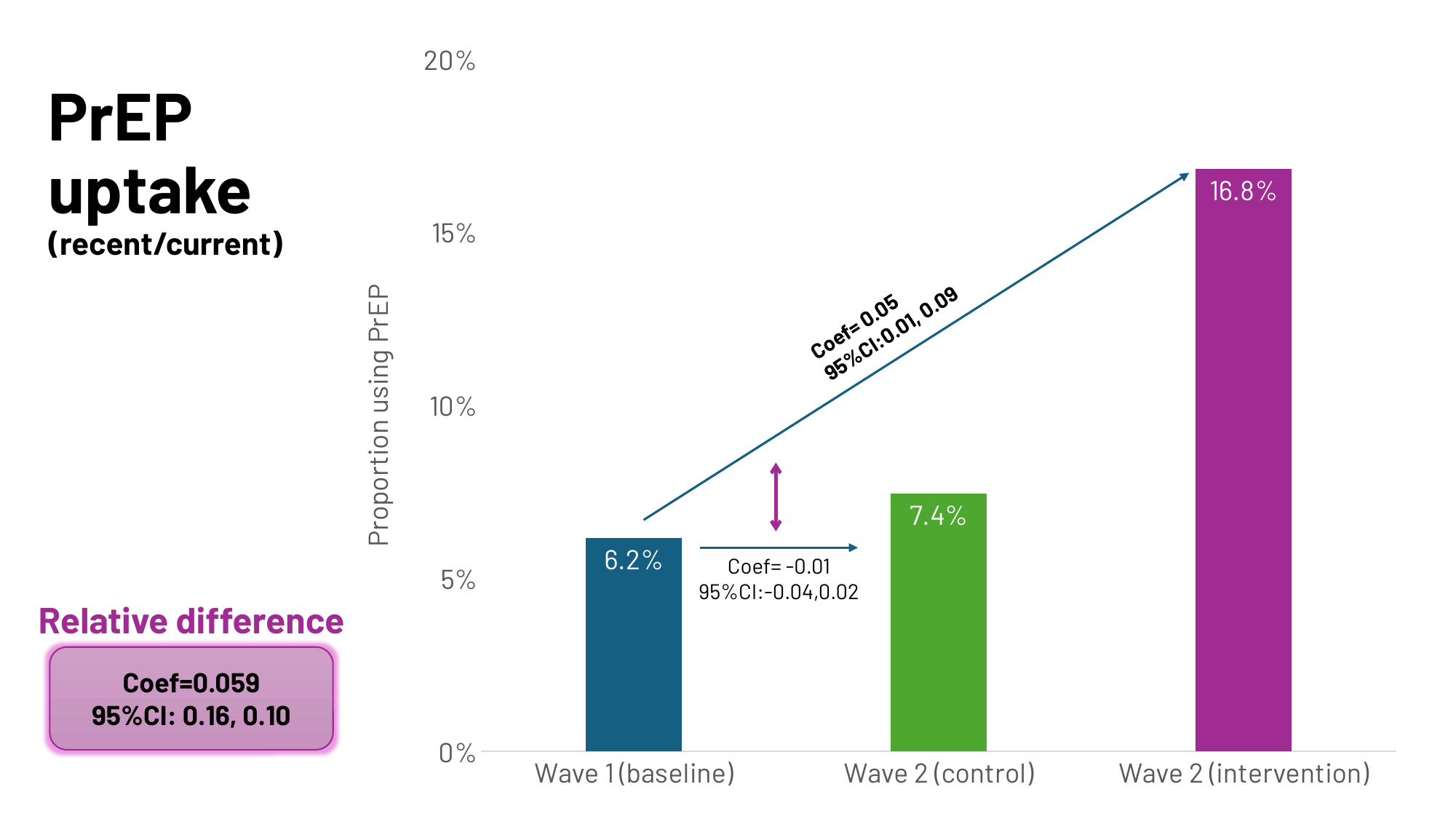

### Chart

| Category | General |
|---|---|
| Wave 1 (baseline) | 0.0616 |
| Wave 2 (control) | 0.0745 |
| Wave 2 (intervention) | 0.1684 |
PrEP uptake
(recent/current)
Coef= 0.05
95%CI:0.01, 0.09
Coef= -0.01
95%CI:-0.04,0.02
Relative difference
Coef=0.059
95%CI: 0.16, 0.10